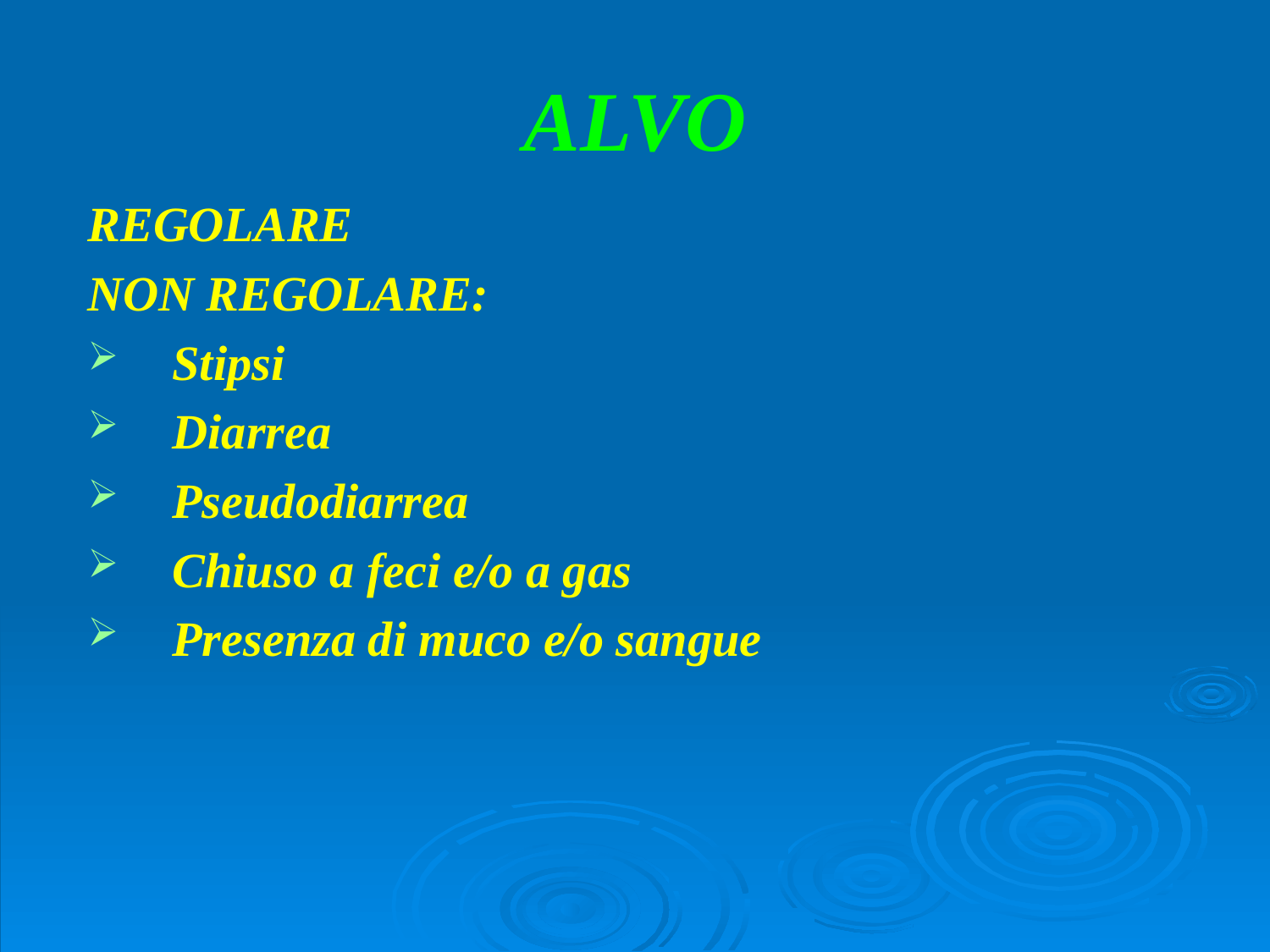

ALVO
REGOLARE
NON REGOLARE:
Stipsi
Diarrea
Pseudodiarrea
Chiuso a feci e/o a gas
Presenza di muco e/o sangue